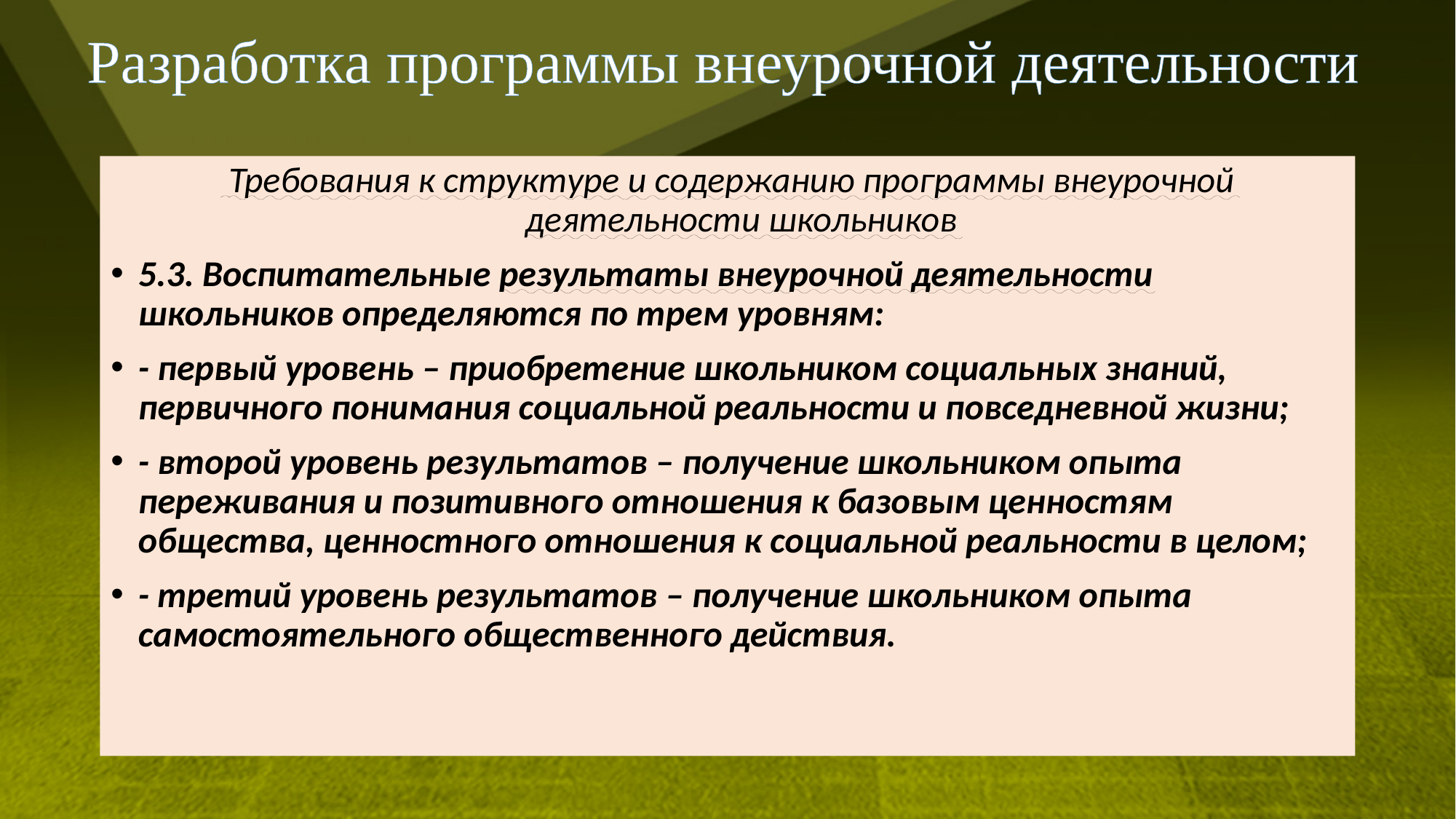

# Разработка программы внеурочной деятельности
 Требования к структуре и содержанию программы внеурочной деятельности школьников
5.3. Воспитательные результаты внеурочной деятельности школьников определяются по трем уровням:
- первый уровень – приобретение школьником социальных знаний, первичного понимания социальной реальности и повседневной жизни;
- второй уровень результатов – получение школьником опыта переживания и позитивного отношения к базовым ценностям общества, ценностного отношения к социальной реальности в целом;
- третий уровень результатов – получение школьником опыта самостоятельного общественного действия.